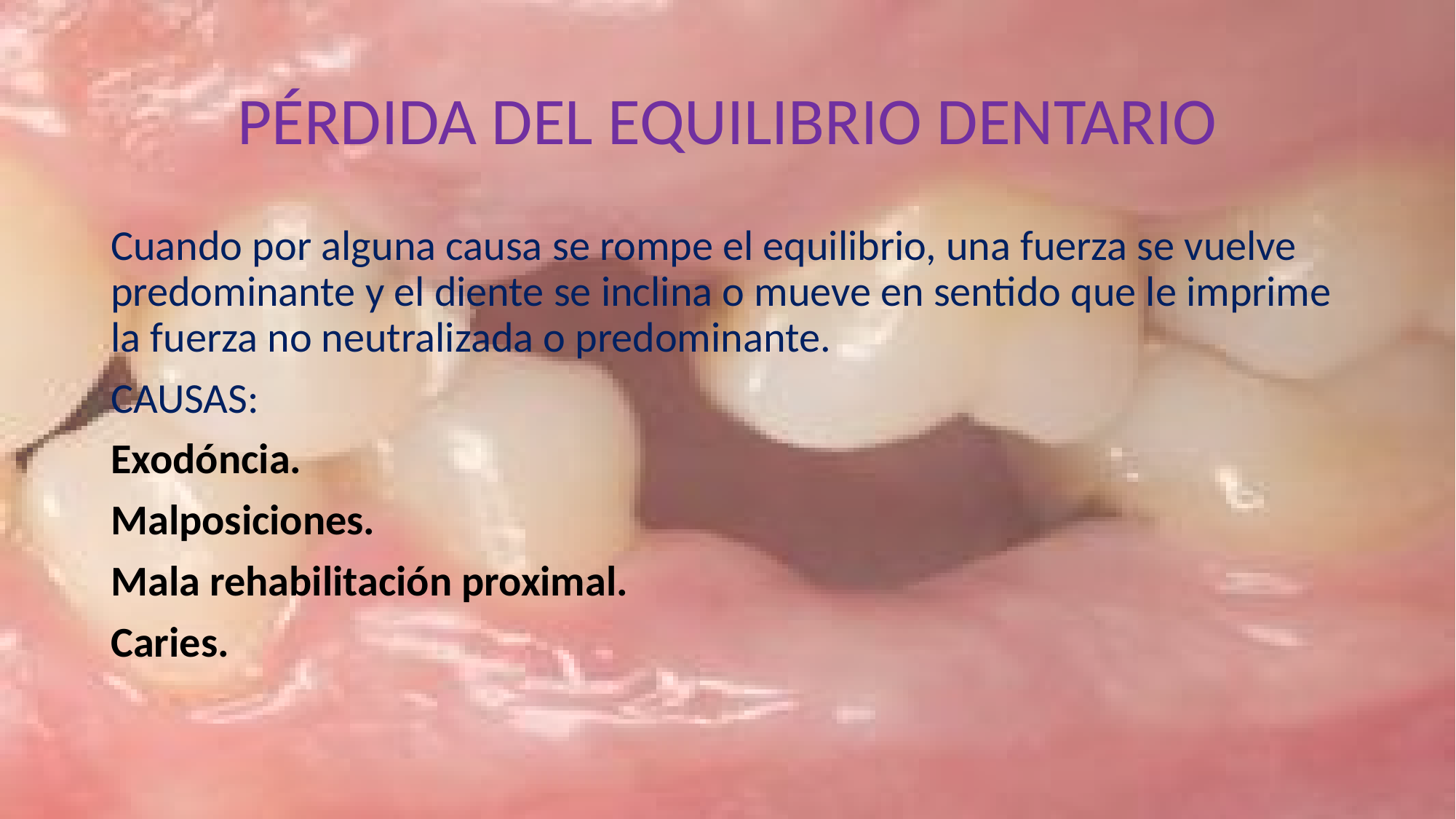

# PÉRDIDA DEL EQUILIBRIO DENTARIO
Cuando por alguna causa se rompe el equilibrio, una fuerza se vuelve predominante y el diente se inclina o mueve en sentido que le imprime la fuerza no neutralizada o predominante.
CAUSAS:
Exodóncia.
Malposiciones.
Mala rehabilitación proximal.
Caries.